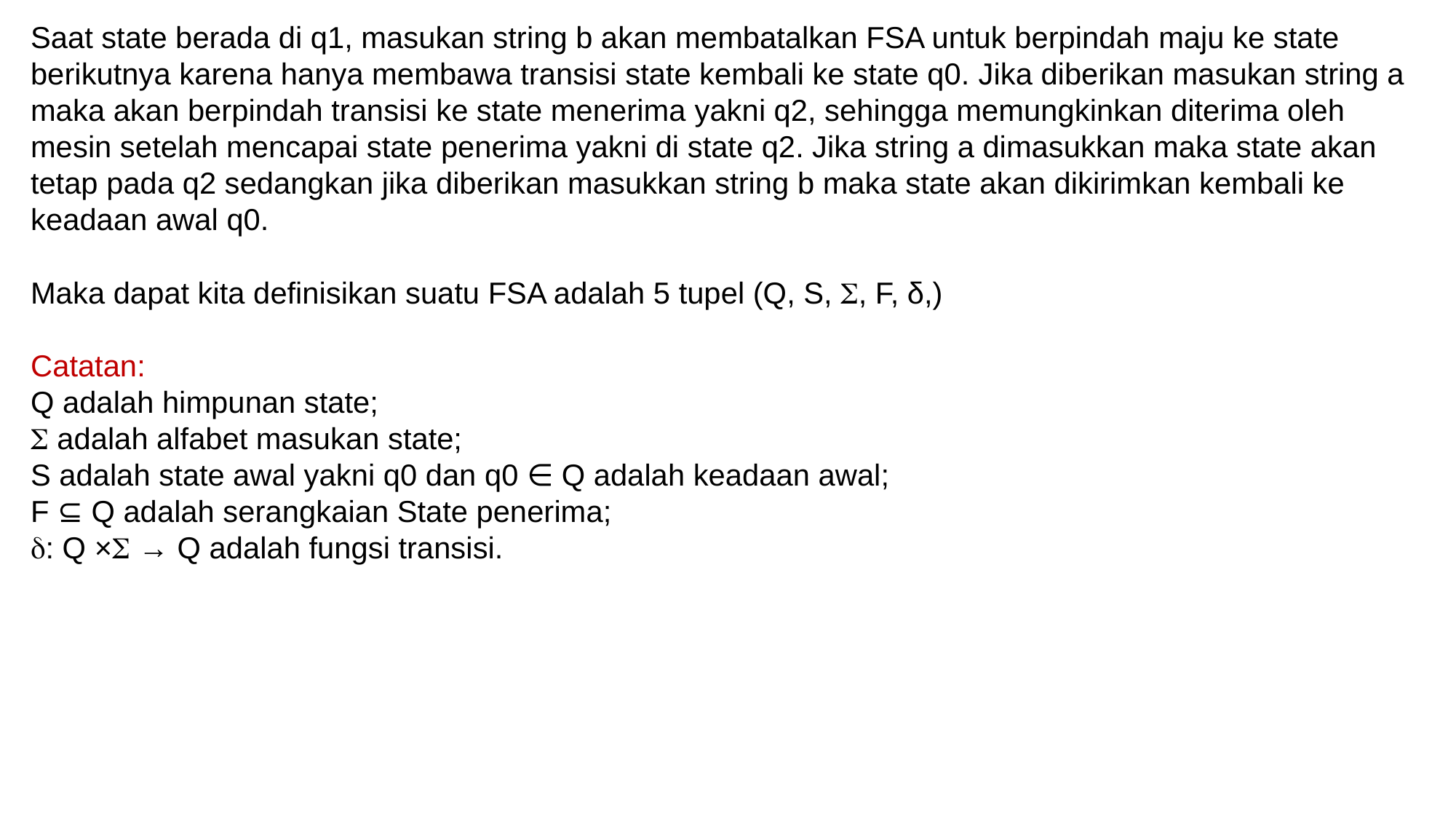

Saat state berada di q1, masukan string b akan membatalkan FSA untuk berpindah maju ke state berikutnya karena hanya membawa transisi state kembali ke state q0. Jika diberikan masukan string a maka akan berpindah transisi ke state menerima yakni q2, sehingga memungkinkan diterima oleh mesin setelah mencapai state penerima yakni di state q2. Jika string a dimasukkan maka state akan tetap pada q2 sedangkan jika diberikan masukkan string b maka state akan dikirimkan kembali ke keadaan awal q0.

Maka dapat kita definisikan suatu FSA adalah 5 tupel (Q, S, Σ, F, δ,)

Catatan:
Q adalah himpunan state;
Σ adalah alfabet masukan state;
S adalah state awal yakni q0 dan q0 ∈ Q adalah keadaan awal;
F ⊆ Q adalah serangkaian State penerima;
δ: Q ×Σ → Q adalah fungsi transisi.